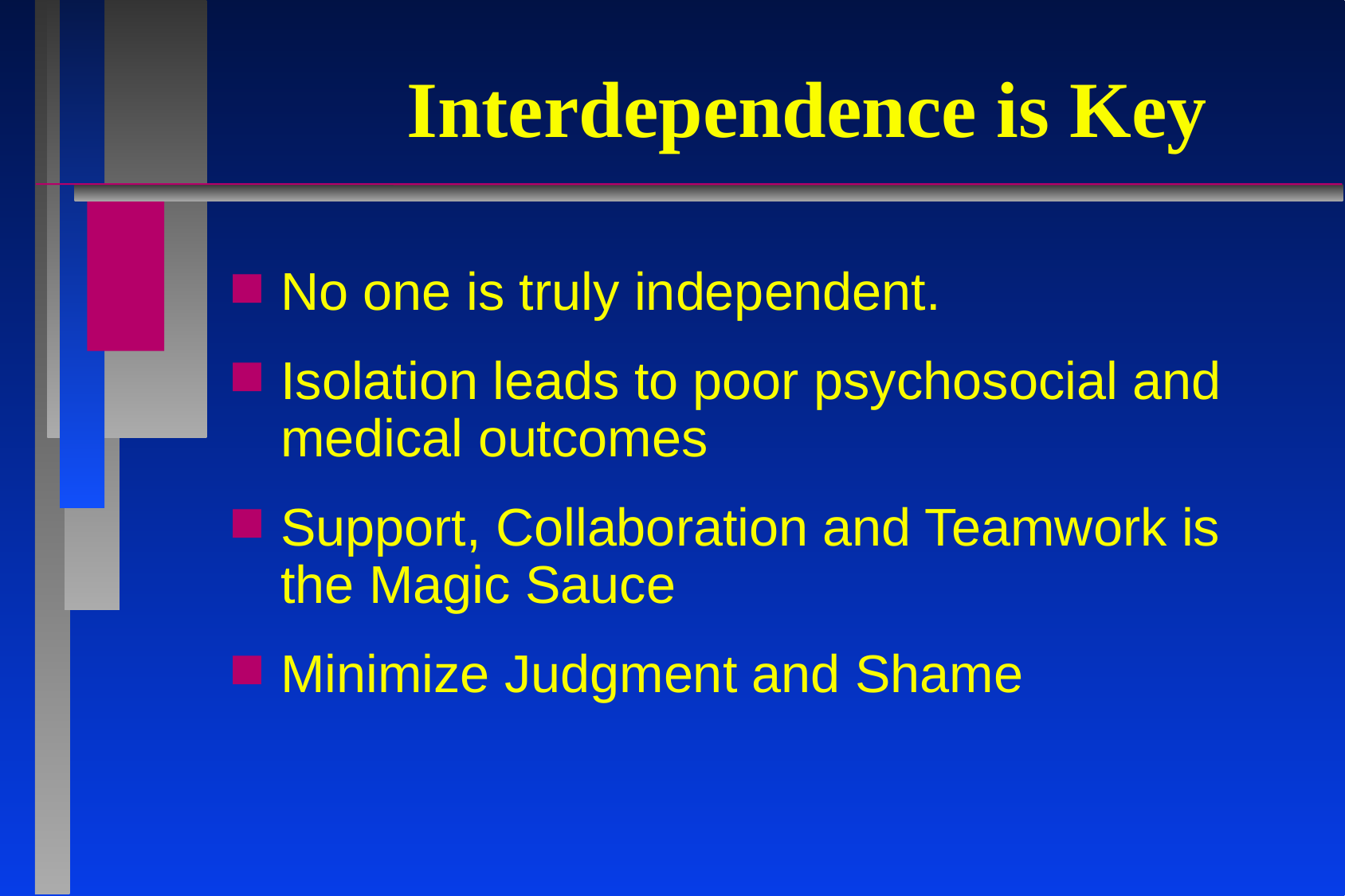

# Interdependence is Key
No one is truly independent.

Isolation leads to poor psychosocial and medical outcomes

Support, Collaboration and Teamwork is the Magic Sauce

Minimize Judgment and Shame